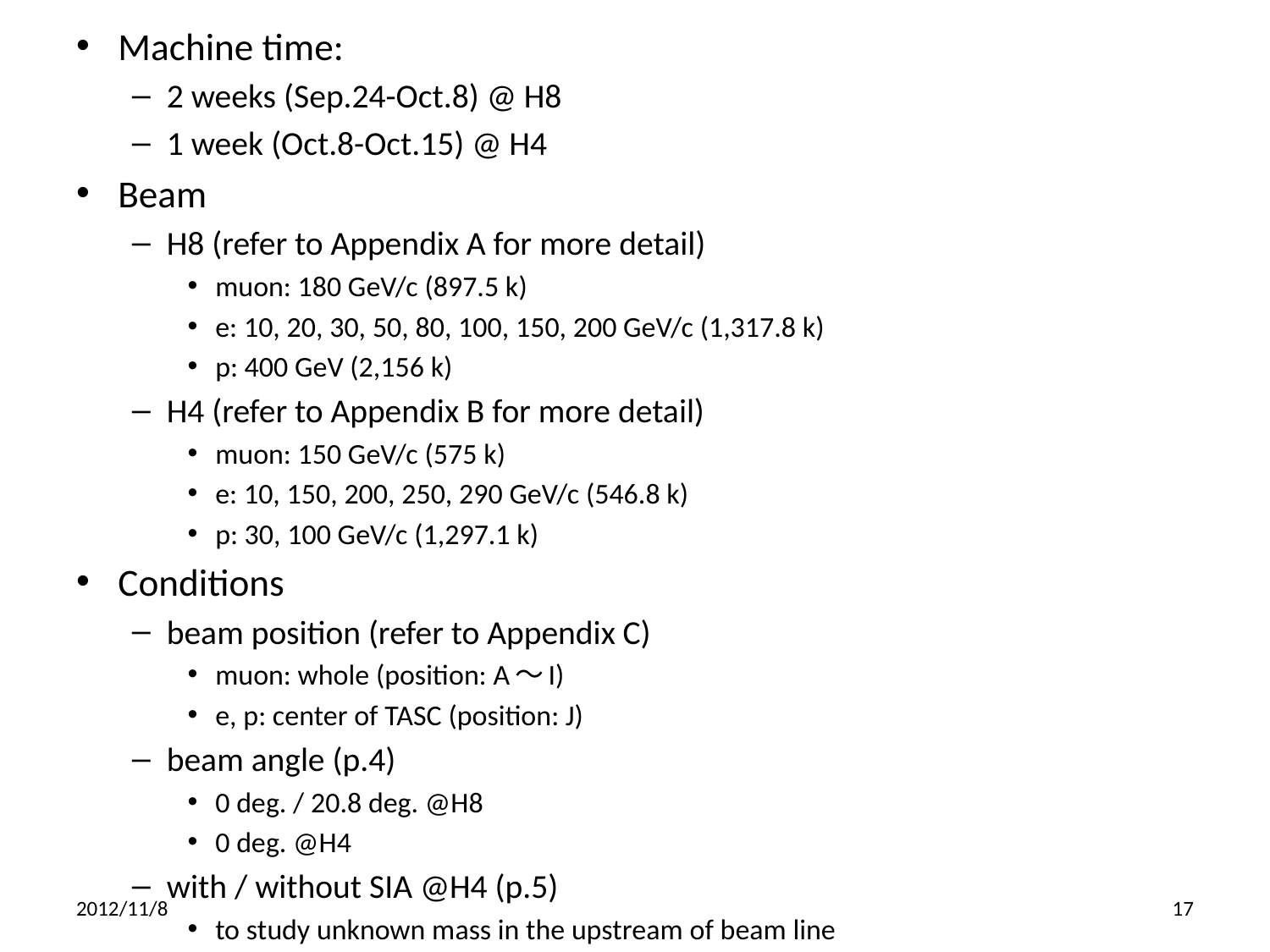

Machine time:
2 weeks (Sep.24-Oct.8) @ H8
1 week (Oct.8-Oct.15) @ H4
Beam
H8 (refer to Appendix A for more detail)
muon: 180 GeV/c (897.5 k)
e: 10, 20, 30, 50, 80, 100, 150, 200 GeV/c (1,317.8 k)
p: 400 GeV (2,156 k)
H4 (refer to Appendix B for more detail)
muon: 150 GeV/c (575 k)
e: 10, 150, 200, 250, 290 GeV/c (546.8 k)
p: 30, 100 GeV/c (1,297.1 k)
Conditions
beam position (refer to Appendix C)
muon: whole (position: A～I)
e, p: center of TASC (position: J)
beam angle (p.4)
0 deg. / 20.8 deg. @H8
0 deg. @H4
with / without SIA @H4 (p.5)
to study unknown mass in the upstream of beam line
2012/11/8
17